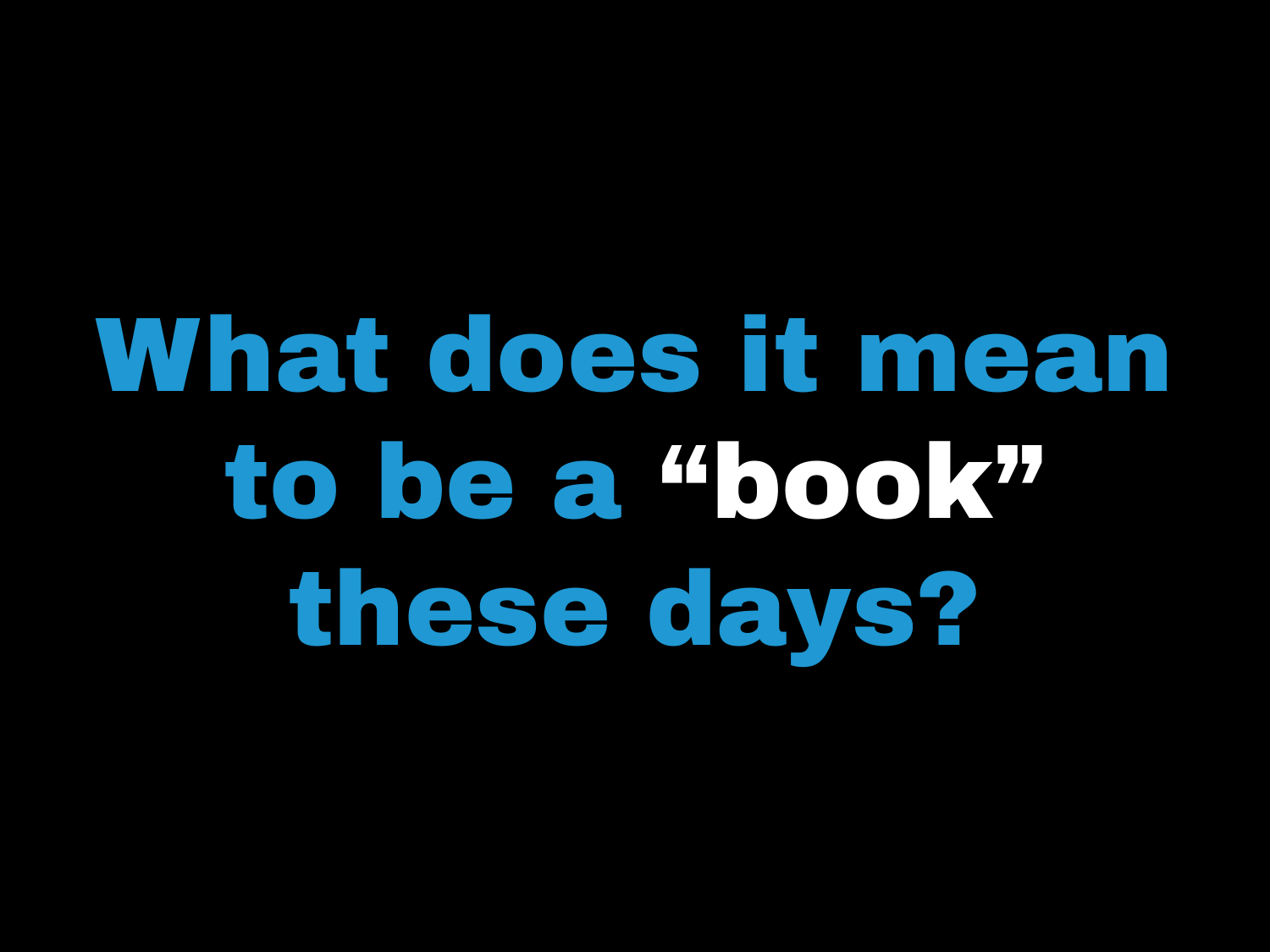

What does it mean
to be a “book”
these days?